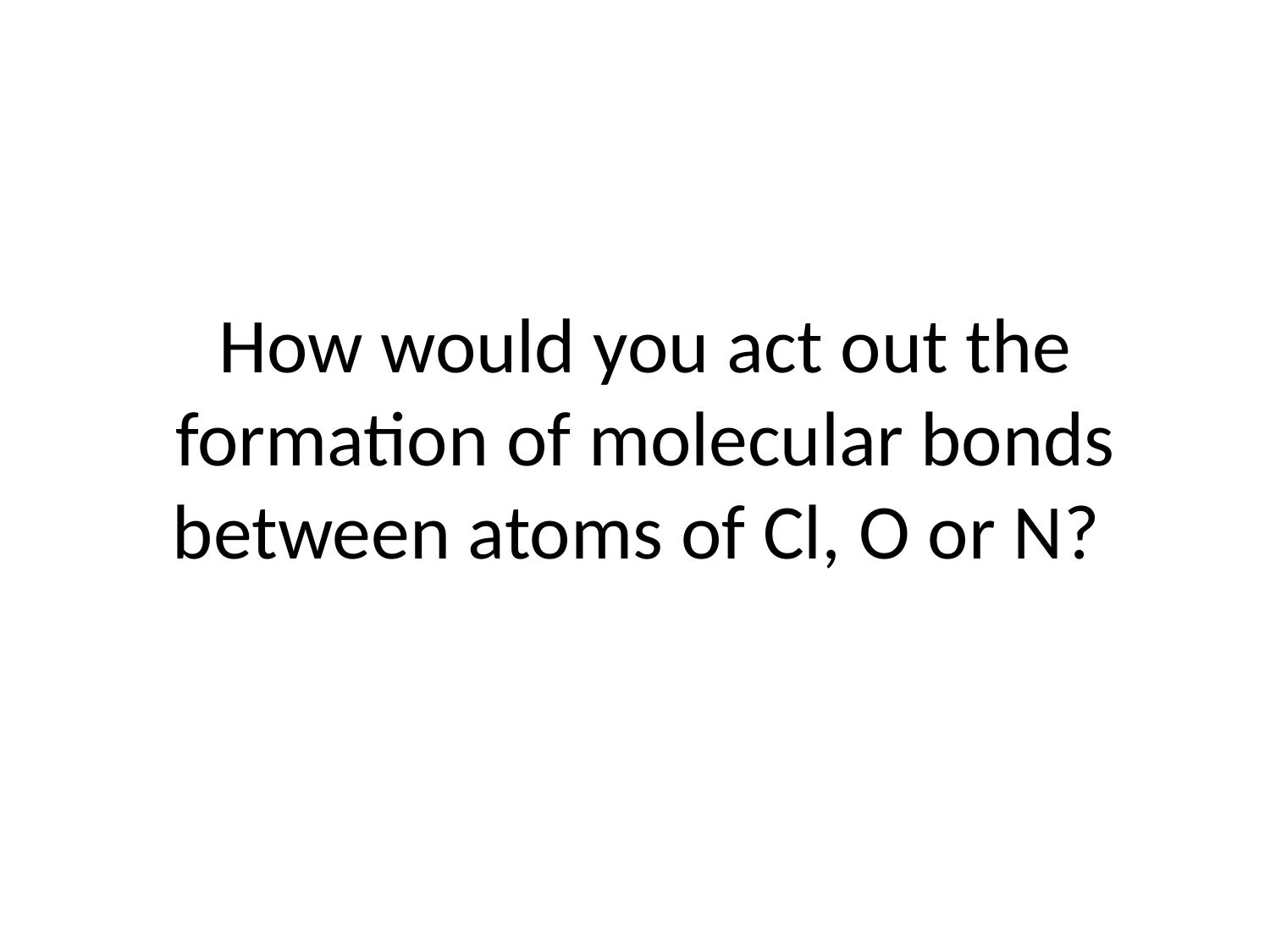

# How would you act out the formation of molecular bonds between atoms of Cl, O or N?